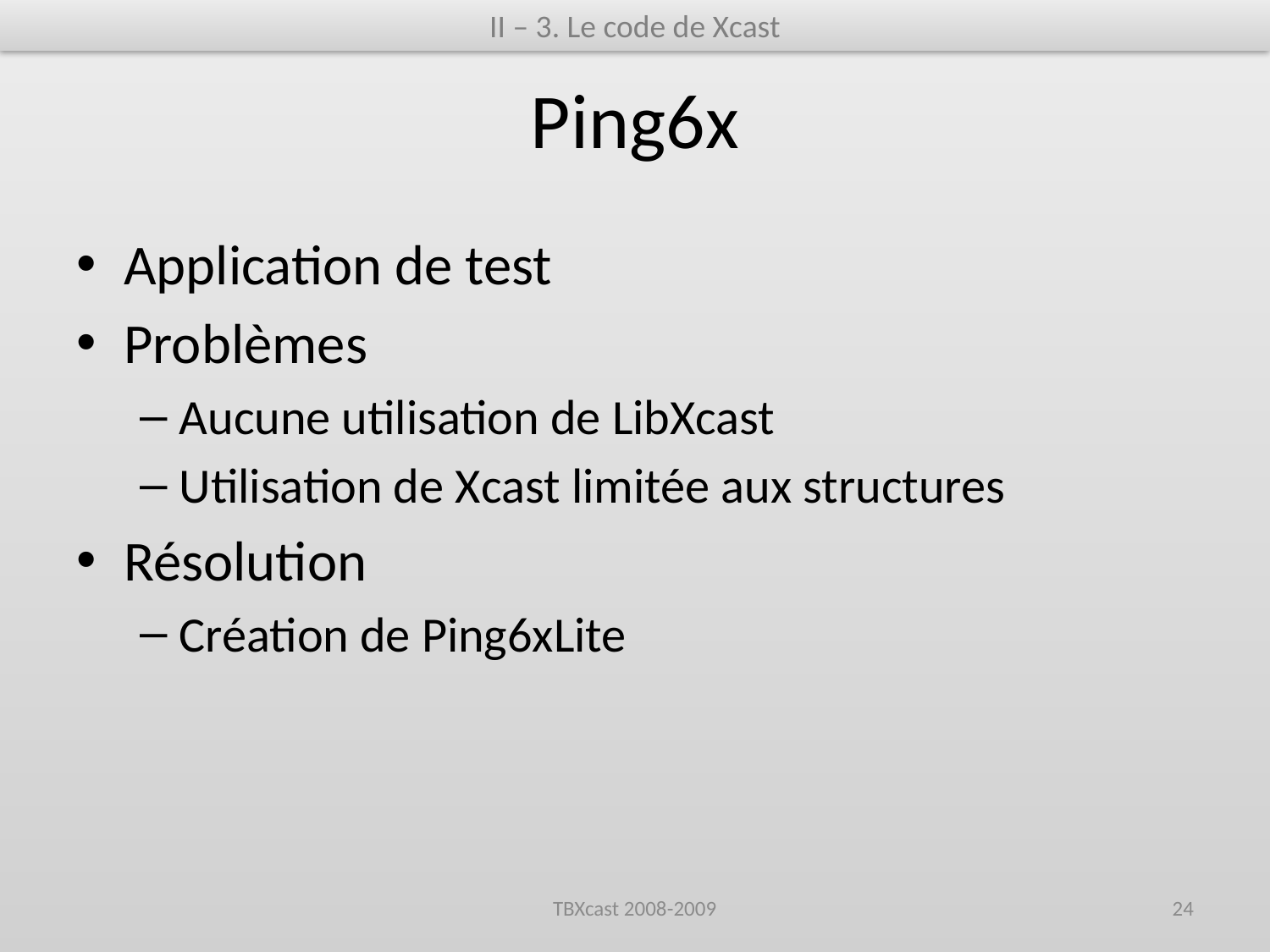

II – 3. Le code de Xcast
# Ping6x
Application de test
Problèmes
Aucune utilisation de LibXcast
Utilisation de Xcast limitée aux structures
Résolution
Création de Ping6xLite
TBXcast 2008-2009
24